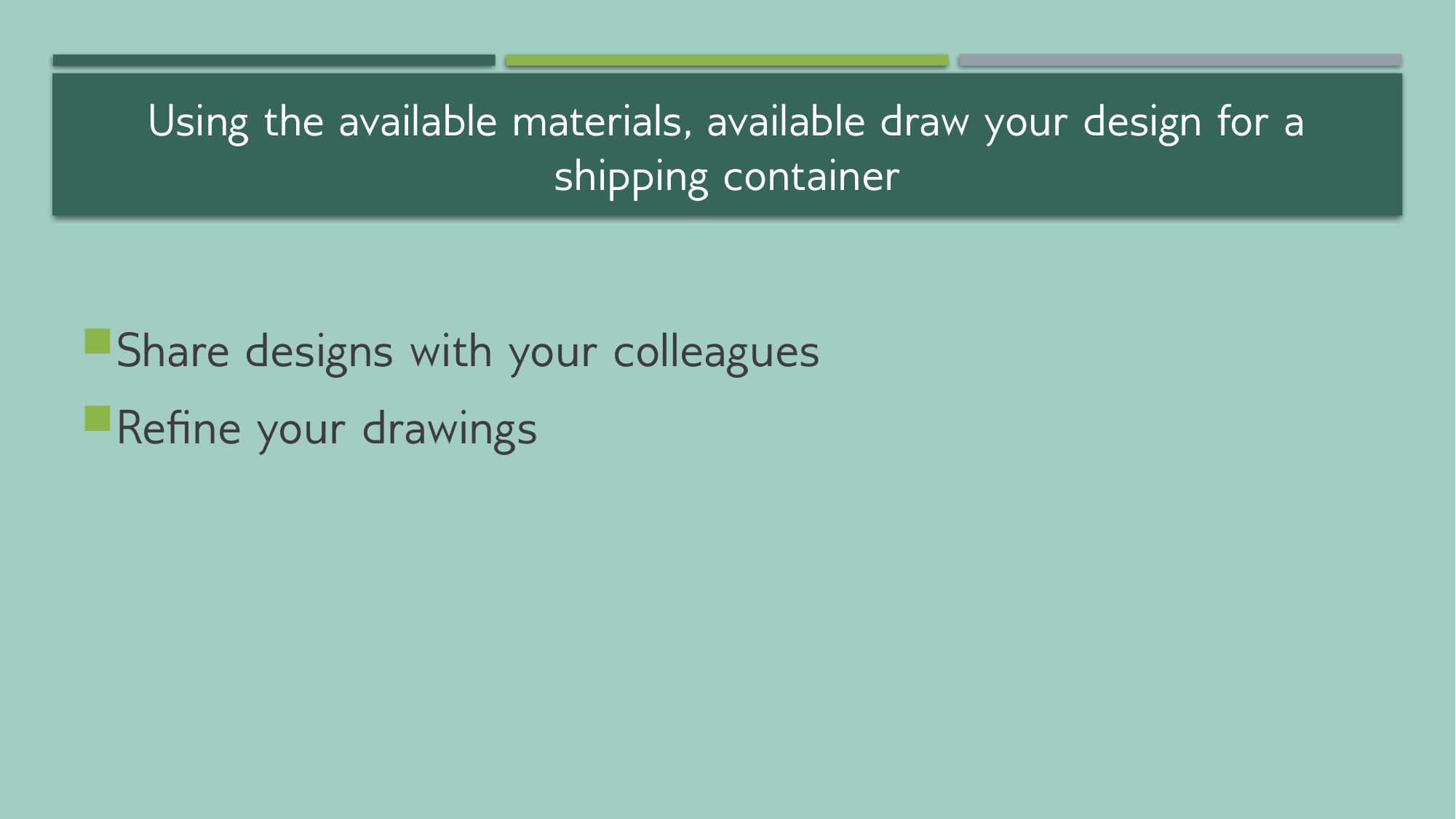

# Using the available materials, available draw your design for a shipping container
Share designs with your colleagues
Refine your drawings